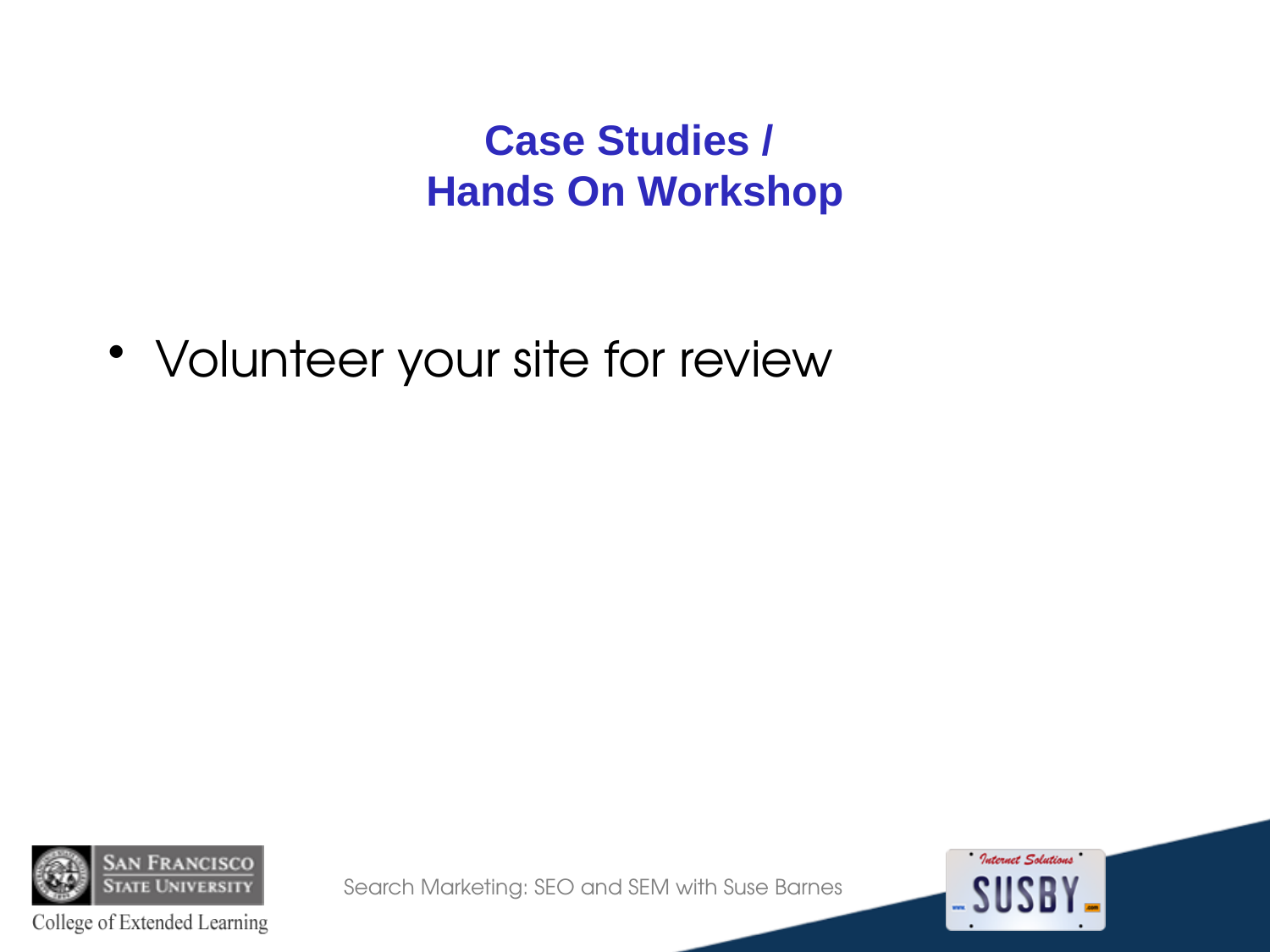

# Case Studies / Hands On Workshop
Volunteer your site for review